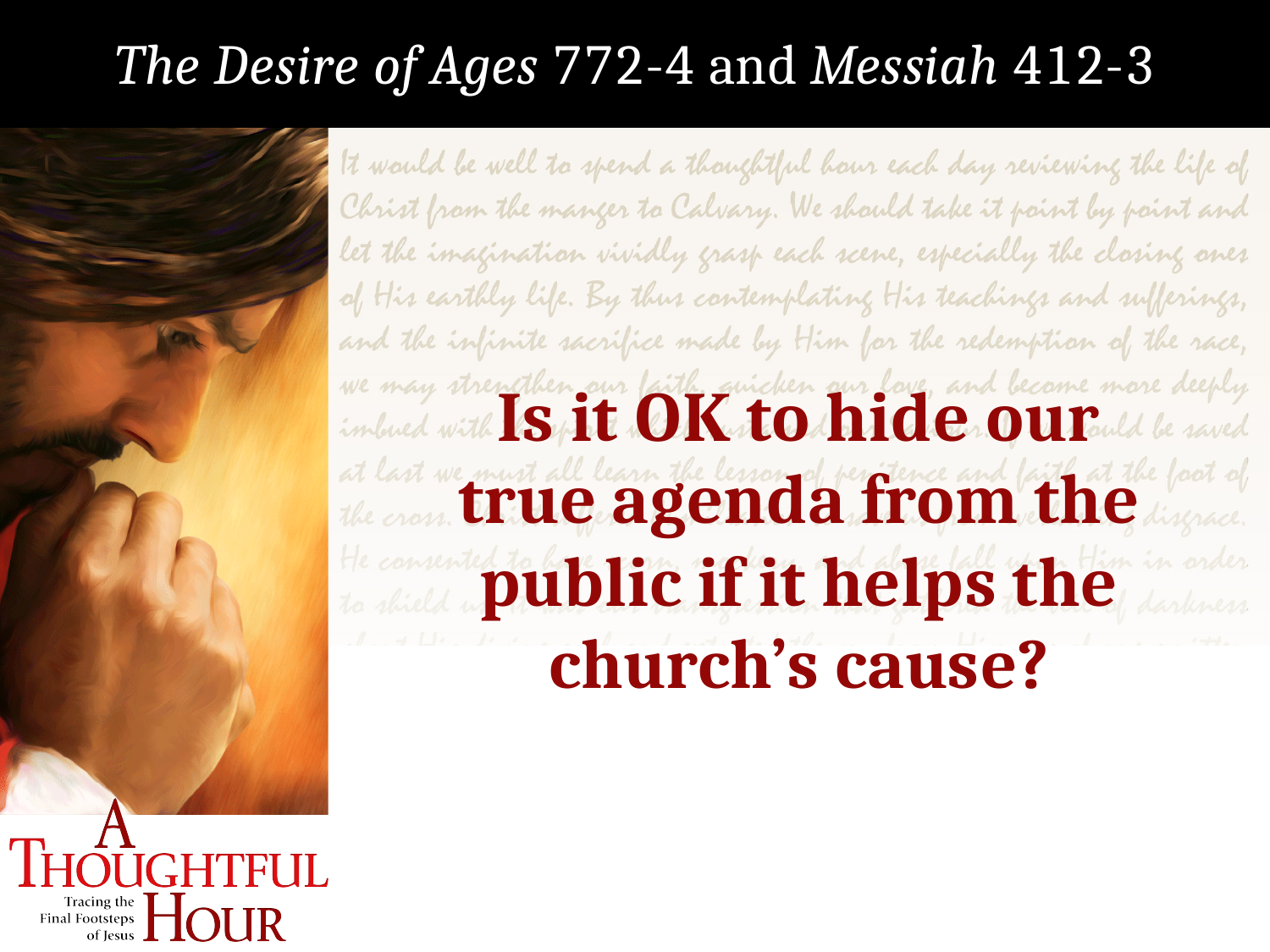

The Desire of Ages 772-4 and Messiah 412-3
Is it OK to hide our
true agenda from the public if it helps the church’s cause?